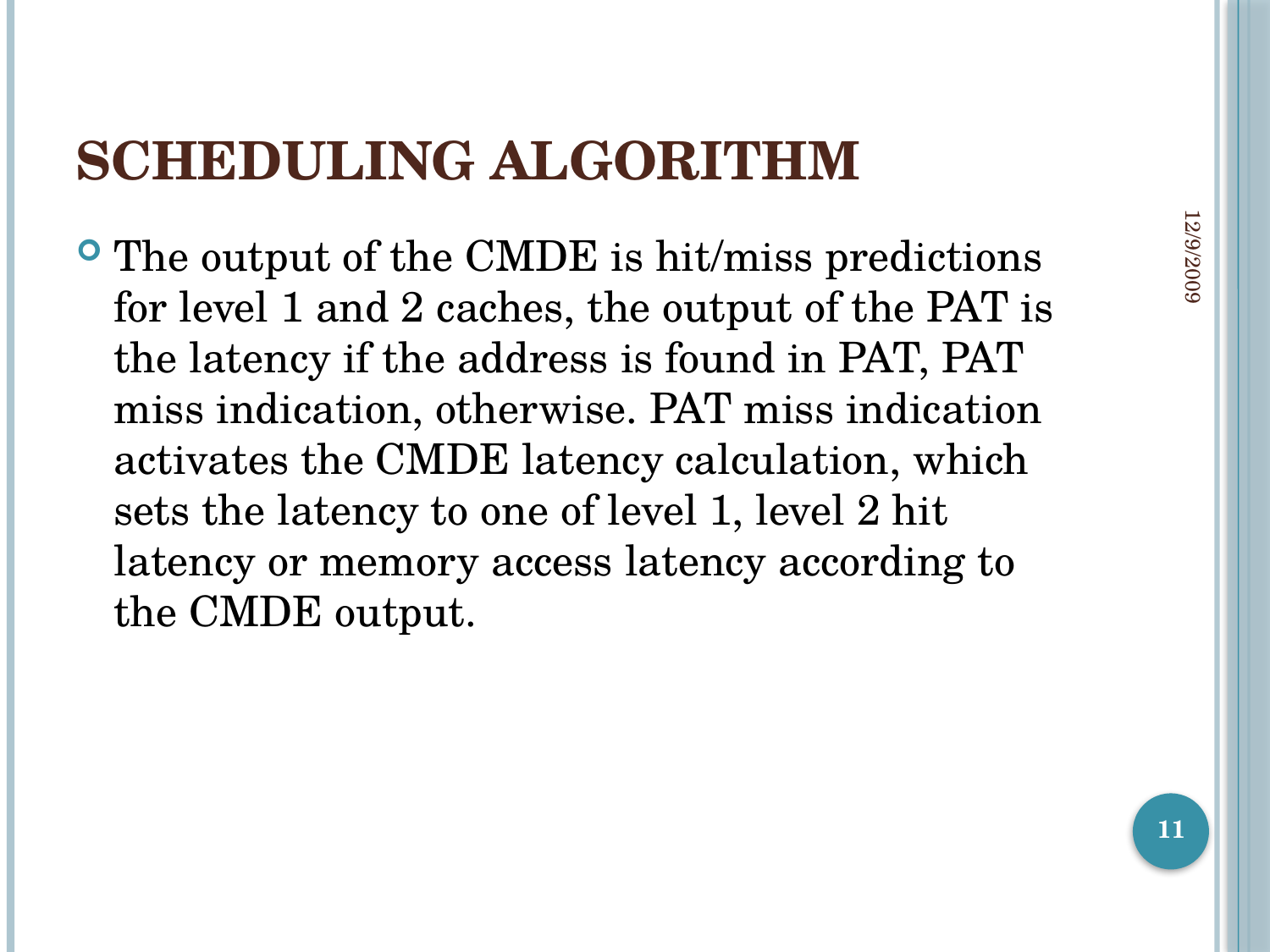

# Scheduling Algorithm
12/9/2009
The output of the CMDE is hit/miss predictions for level 1 and 2 caches, the output of the PAT is the latency if the address is found in PAT, PAT miss indication, otherwise. PAT miss indication activates the CMDE latency calculation, which sets the latency to one of level 1, level 2 hit latency or memory access latency according to the CMDE output.

11